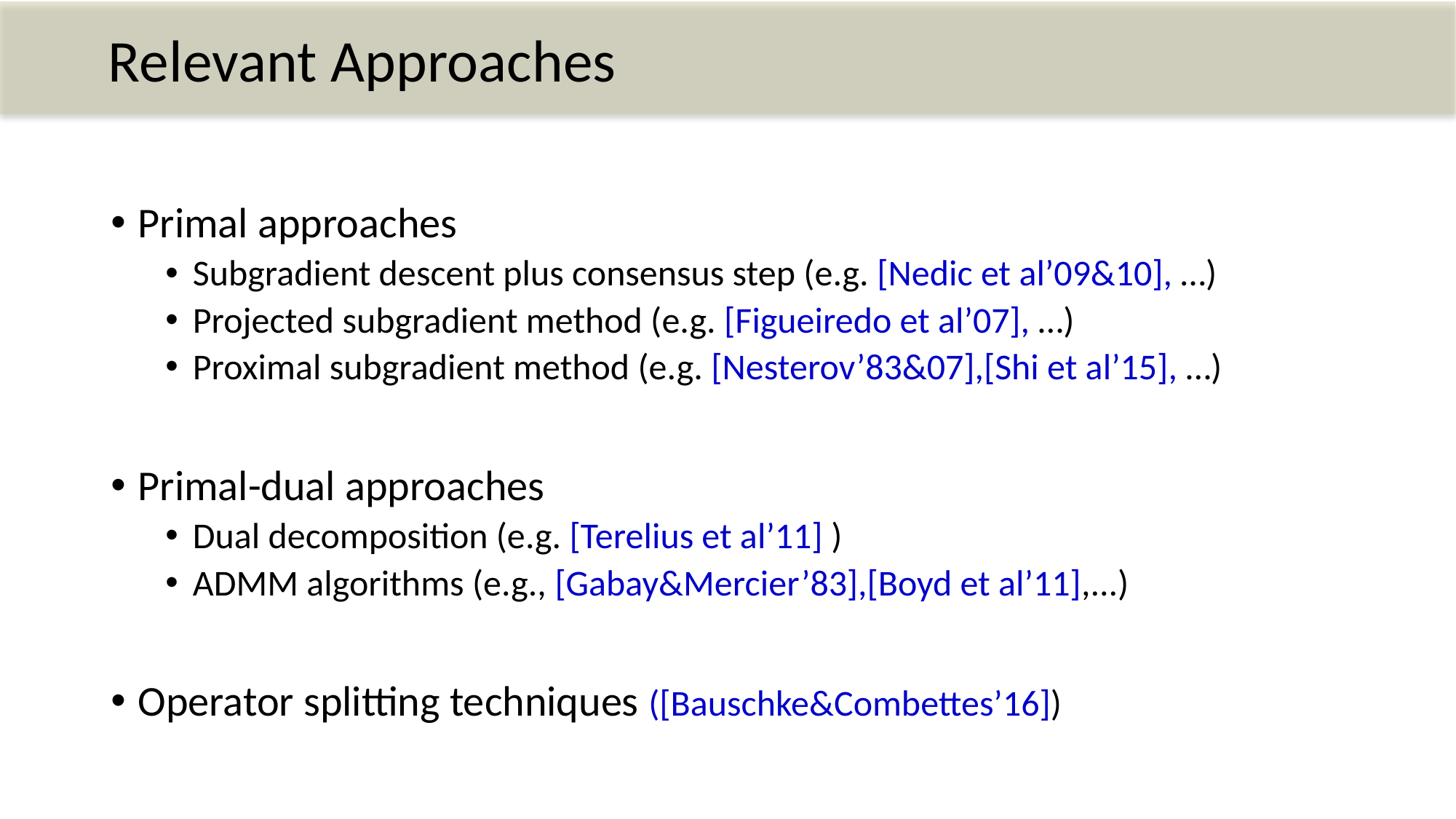

# Relevant Approaches
Primal approaches
Subgradient descent plus consensus step (e.g. [Nedic et al’09&10], …)
Projected subgradient method (e.g. [Figueiredo et al’07], …)
Proximal subgradient method (e.g. [Nesterov’83&07],[Shi et al’15], …)

Primal-dual approaches
Dual decomposition (e.g. [Terelius et al’11] )
ADMM algorithms (e.g., [Gabay&Mercier’83],[Boyd et al’11],...)

Operator splitting techniques ([Bauschke&Combettes’16])